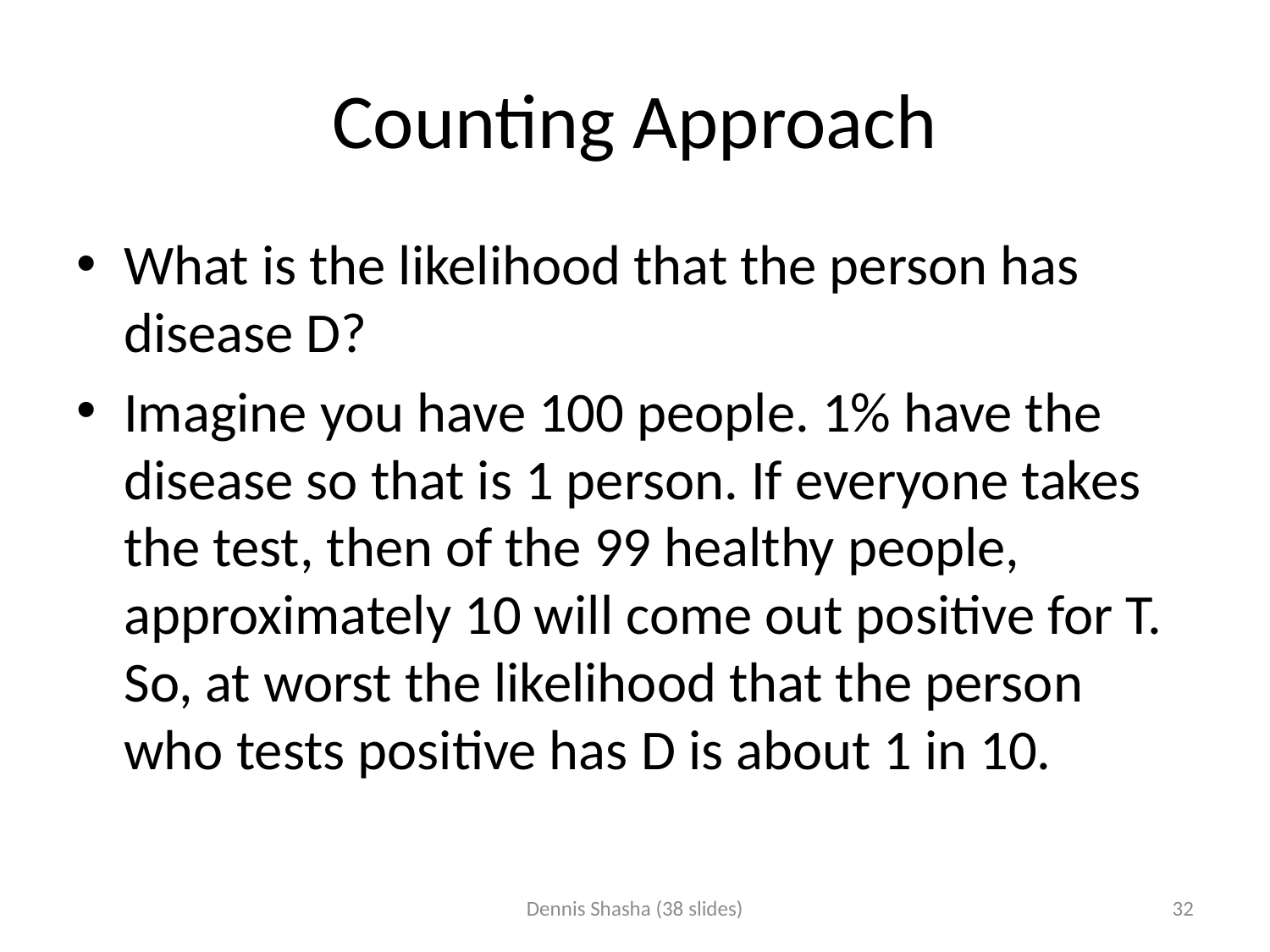

# Counting Approach
What is the likelihood that the person has disease D?
Imagine you have 100 people. 1% have the disease so that is 1 person. If everyone takes the test, then of the 99 healthy people, approximately 10 will come out positive for T. So, at worst the likelihood that the person who tests positive has D is about 1 in 10.
Dennis Shasha (38 slides)
32